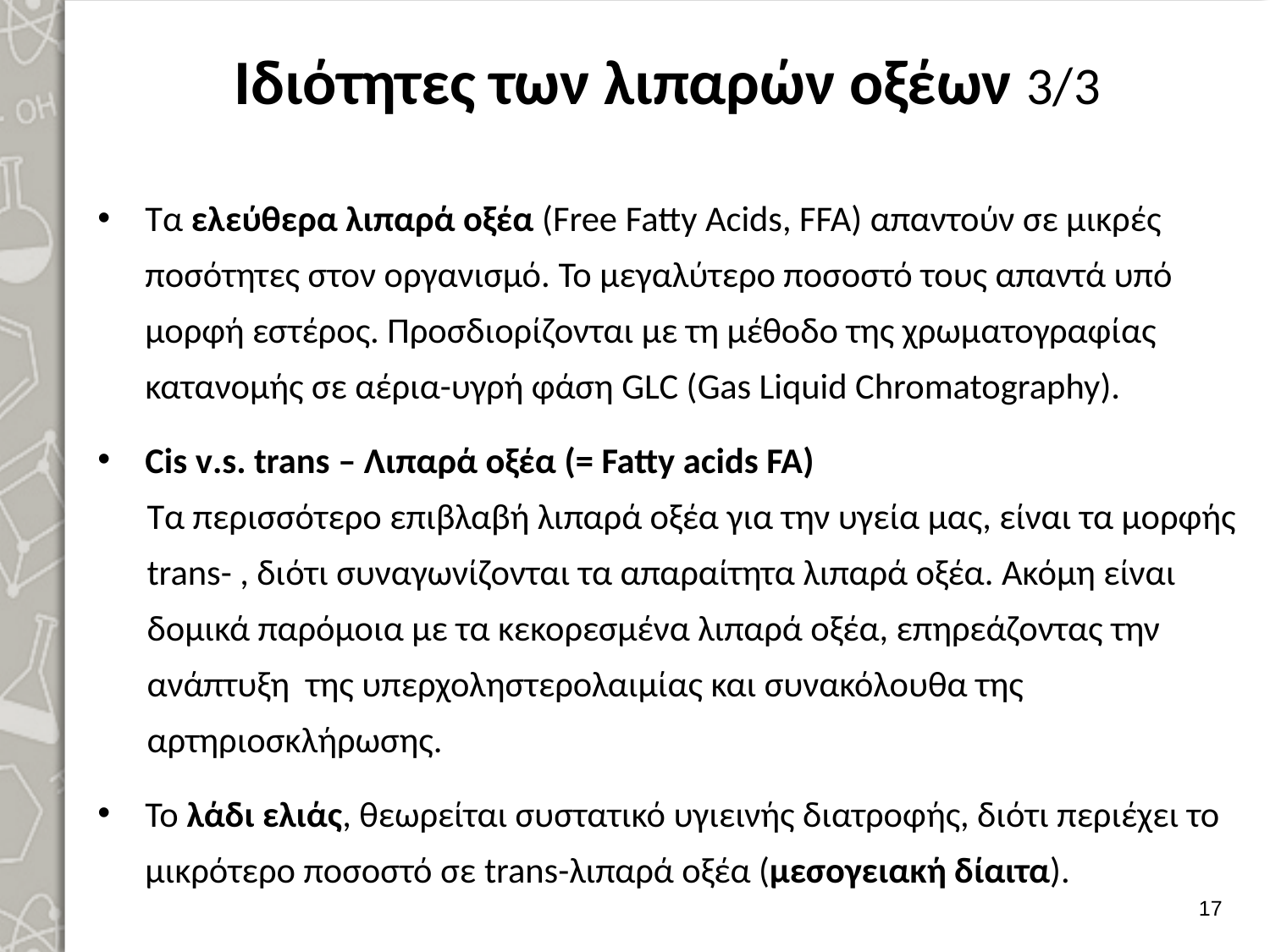

# Ιδιότητες των λιπαρών οξέων 3/3
Τα ελεύθερα λιπαρά οξέα (Free Fatty Acids, FFA) απαντούν σε μικρές ποσότητες στον οργανισμό. Το μεγαλύτερο ποσοστό τους απαντά υπό μορφή εστέρος. Προσδιορίζονται με τη μέθοδο της χρωματογραφίας κατανομής σε αέρια-υγρή φάση GLC (Gas Liquid Chromatography).
Cis v.s. trans – Λιπαρά οξέα (= Fatty acids FA)
Τα περισσότερο επιβλαβή λιπαρά οξέα για την υγεία μας, είναι τα μορφής trans- , διότι συναγωνίζονται τα απαραίτητα λιπαρά οξέα. Ακόμη είναι δομικά παρόμοια με τα κεκορεσμένα λιπαρά οξέα, επηρεάζοντας την ανάπτυξη  της υπερχοληστερολαιμίας και συνακόλουθα της αρτηριοσκλήρωσης.
Το λάδι ελιάς, θεωρείται συστατικό υγιεινής διατροφής, διότι περιέχει το μικρότερο ποσοστό σε trans-λιπαρά οξέα (μεσογειακή δίαιτα).
17